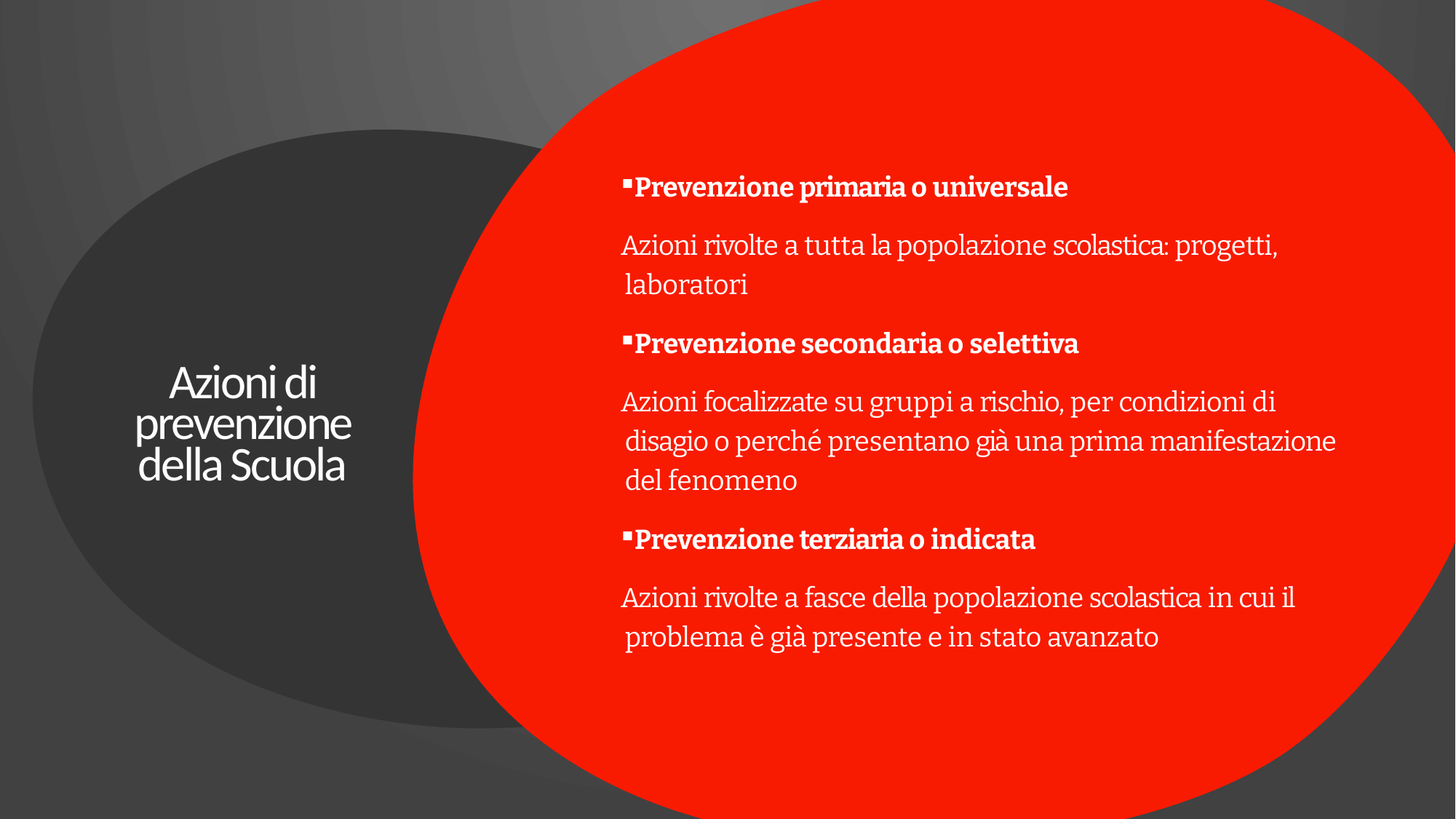

Prevenzione primaria o universale
Azioni rivolte a tutta la popolazione scolastica: progetti, laboratori
Prevenzione secondaria o selettiva
Azioni focalizzate su gruppi a rischio, per condizioni di disagio o perché presentano già una prima manifestazione del fenomeno
Prevenzione terziaria o indicata
Azioni rivolte a fasce della popolazione scolastica in cui il problema è già presente e in stato avanzato
# Azioni di prevenzione della Scuola